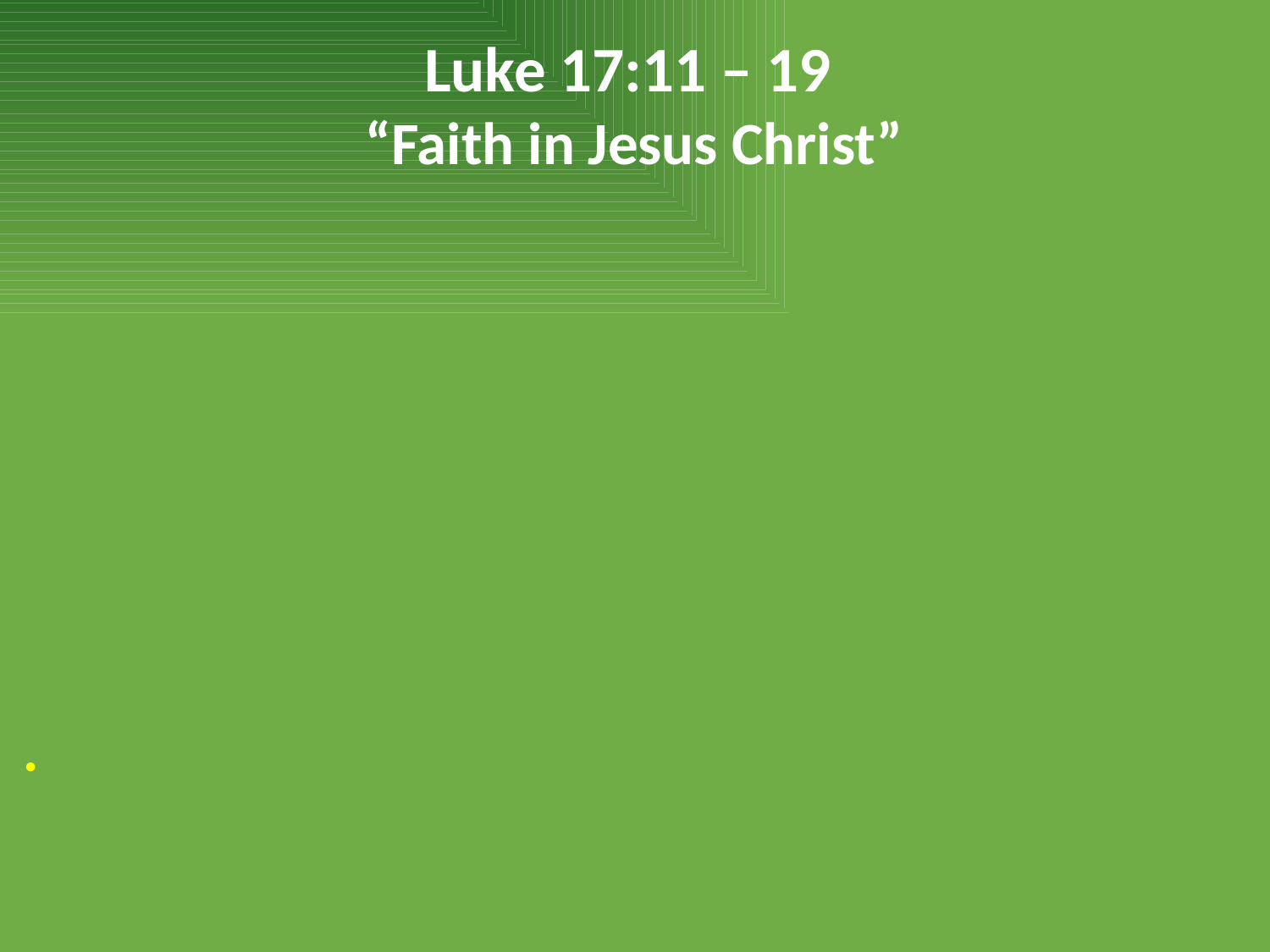

Luke 17:11 – 19
“Faith in Jesus Christ”

.